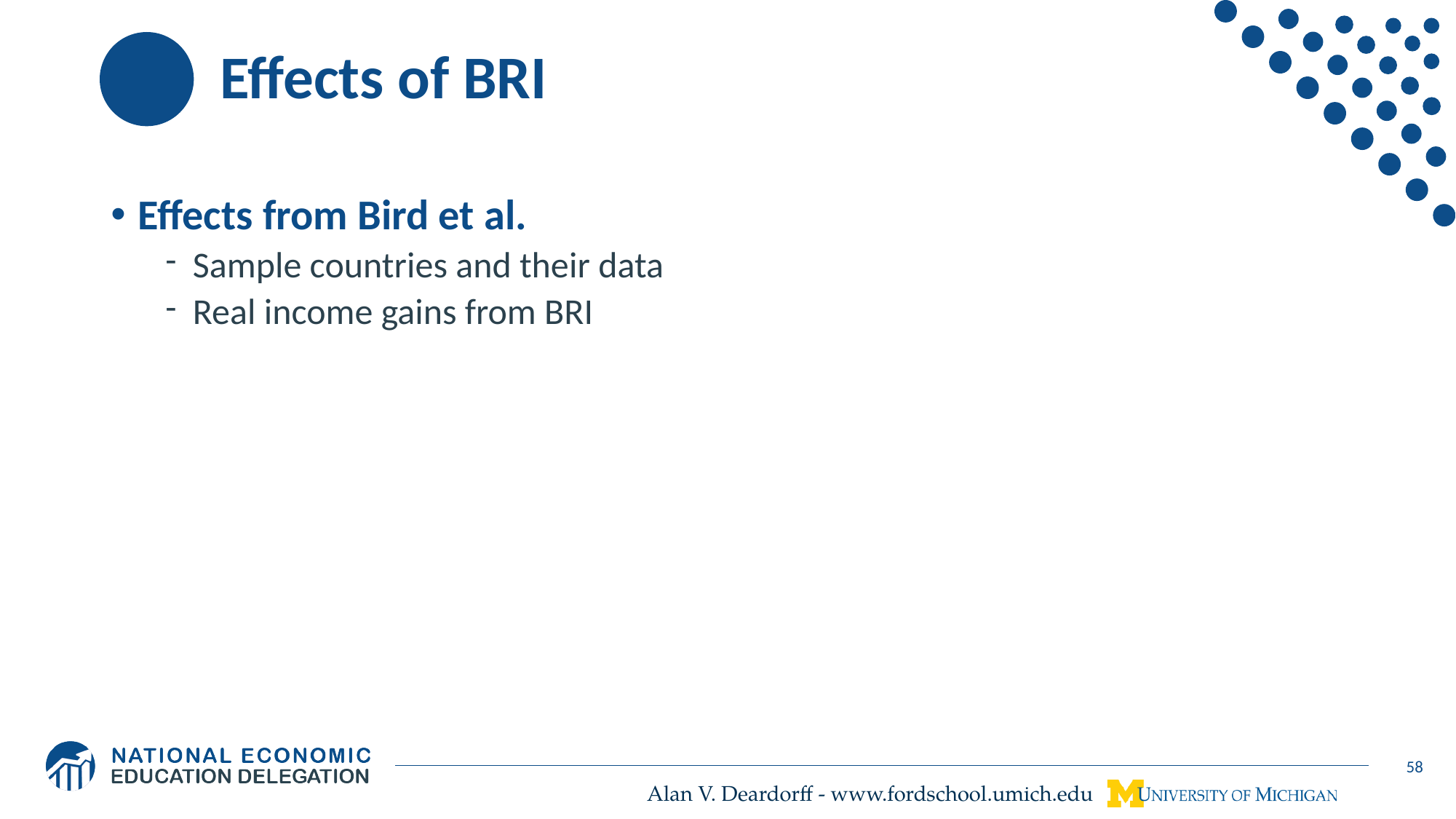

# Effects of BRI
Effects from Bird et al.
Sample countries and their data
Real income gains from BRI
58